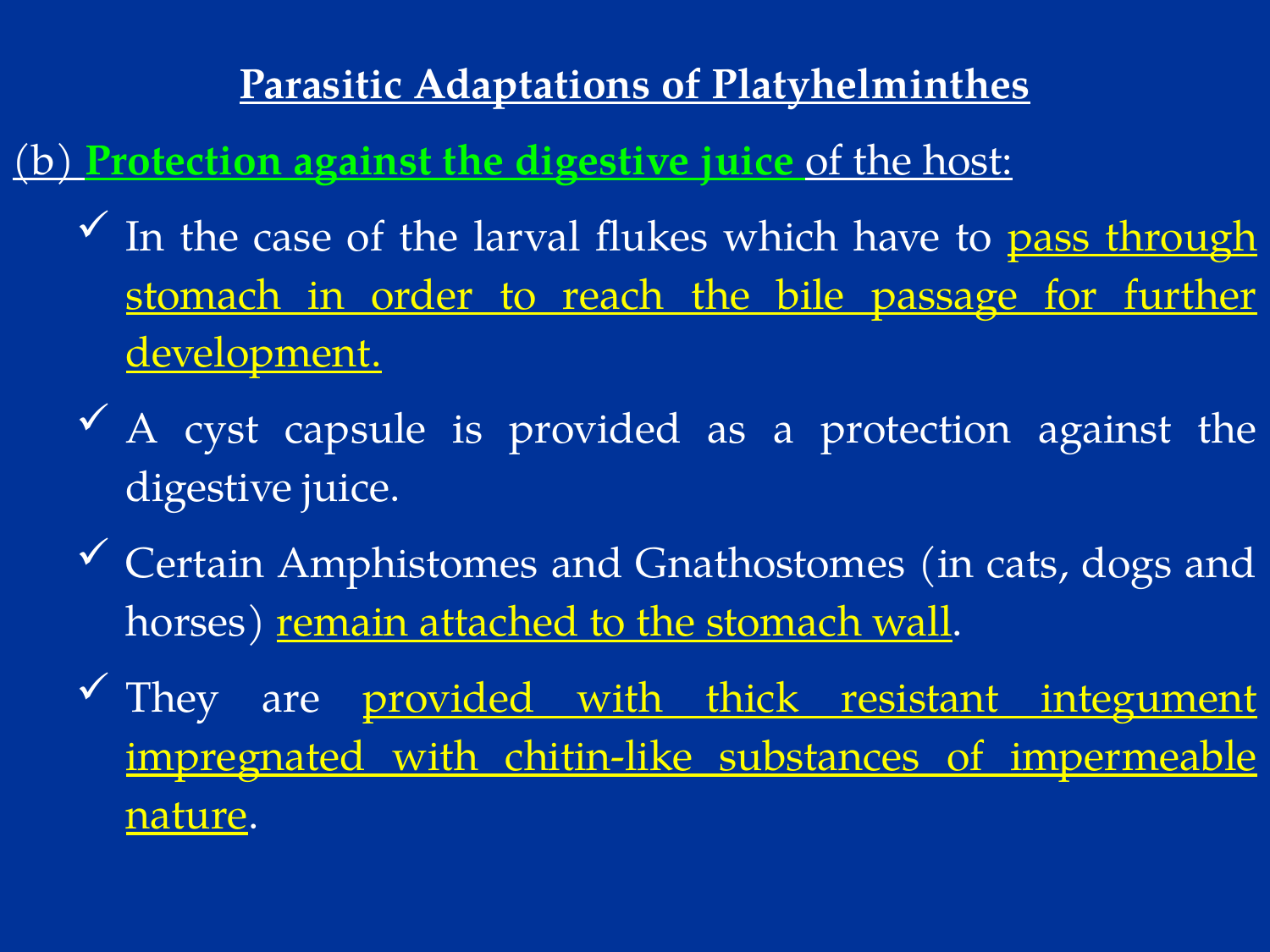

Parasitic Adaptations of Platyhelminthes
(b) Protection against the digestive juice of the host:
In the case of the larval flukes which have to pass through stomach in order to reach the bile passage for further development.
A cyst capsule is provided as a protection against the digestive juice.
Certain Amphistomes and Gnathostomes (in cats, dogs and horses) remain attached to the stomach wall.
They are provided with thick resistant integument impregnated with chitin-like substances of impermeable nature.